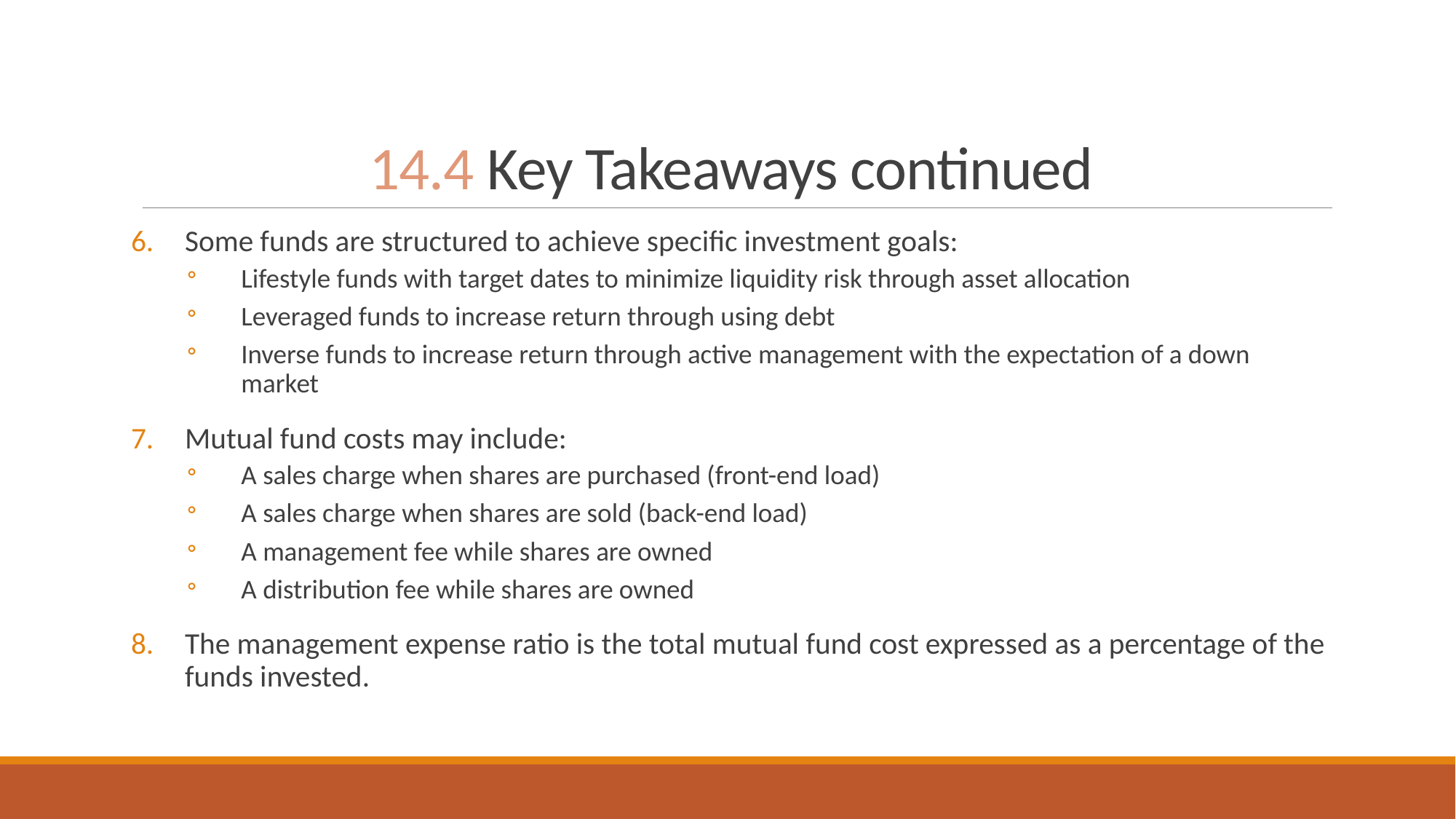

# 14.4 Key Takeaways continued
Some funds are structured to achieve specific investment goals:
Lifestyle funds with target dates to minimize liquidity risk through asset allocation
Leveraged funds to increase return through using debt
Inverse funds to increase return through active management with the expectation of a down market
Mutual fund costs may include:
A sales charge when shares are purchased (front-end load)
A sales charge when shares are sold (back-end load)
A management fee while shares are owned
A distribution fee while shares are owned
The management expense ratio is the total mutual fund cost expressed as a percentage of the funds invested.